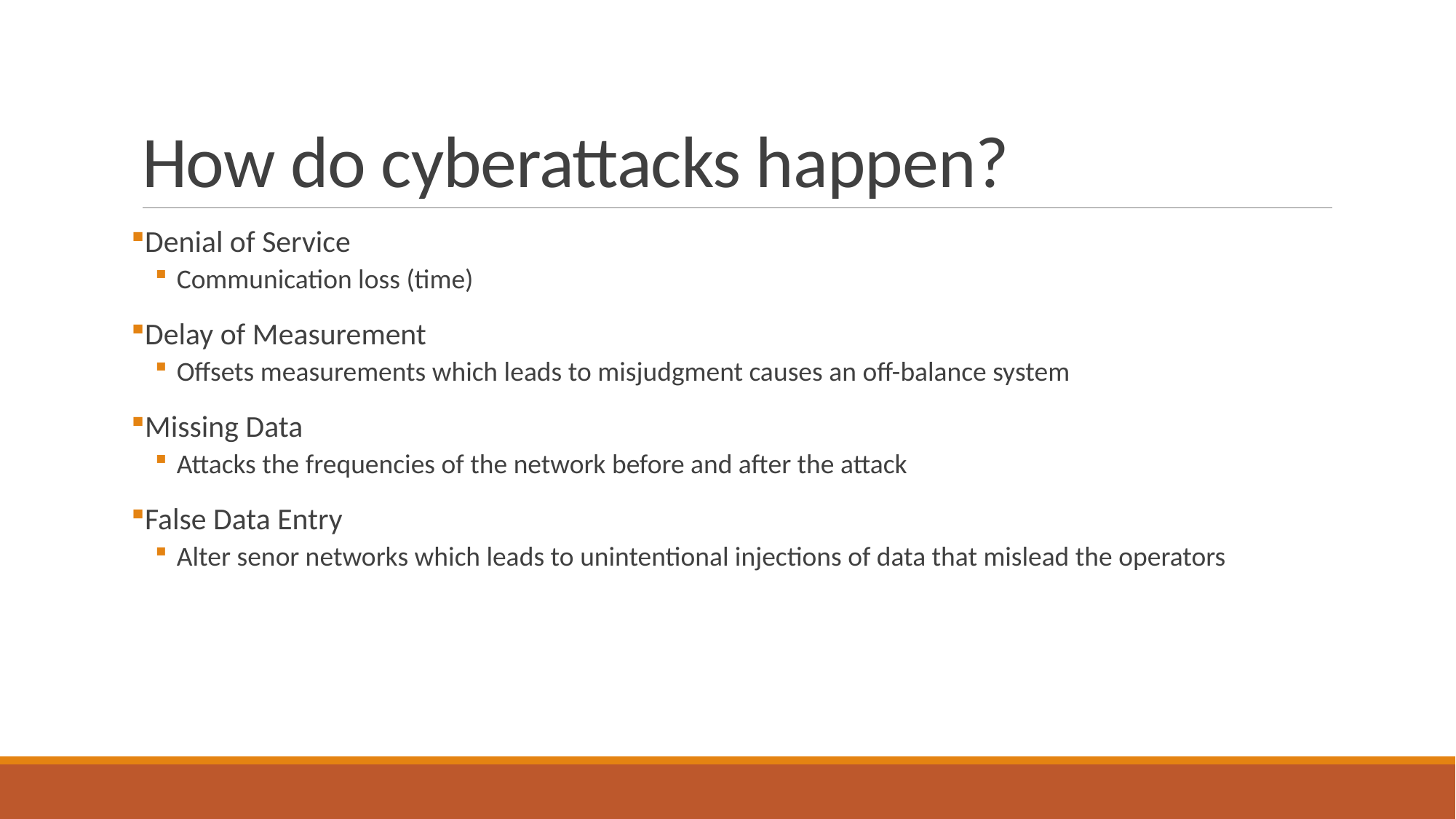

# How do cyberattacks happen?
Denial of Service
Communication loss (time)
Delay of Measurement
Offsets measurements which leads to misjudgment causes an off-balance system
Missing Data
Attacks the frequencies of the network before and after the attack
False Data Entry
Alter senor networks which leads to unintentional injections of data that mislead the operators